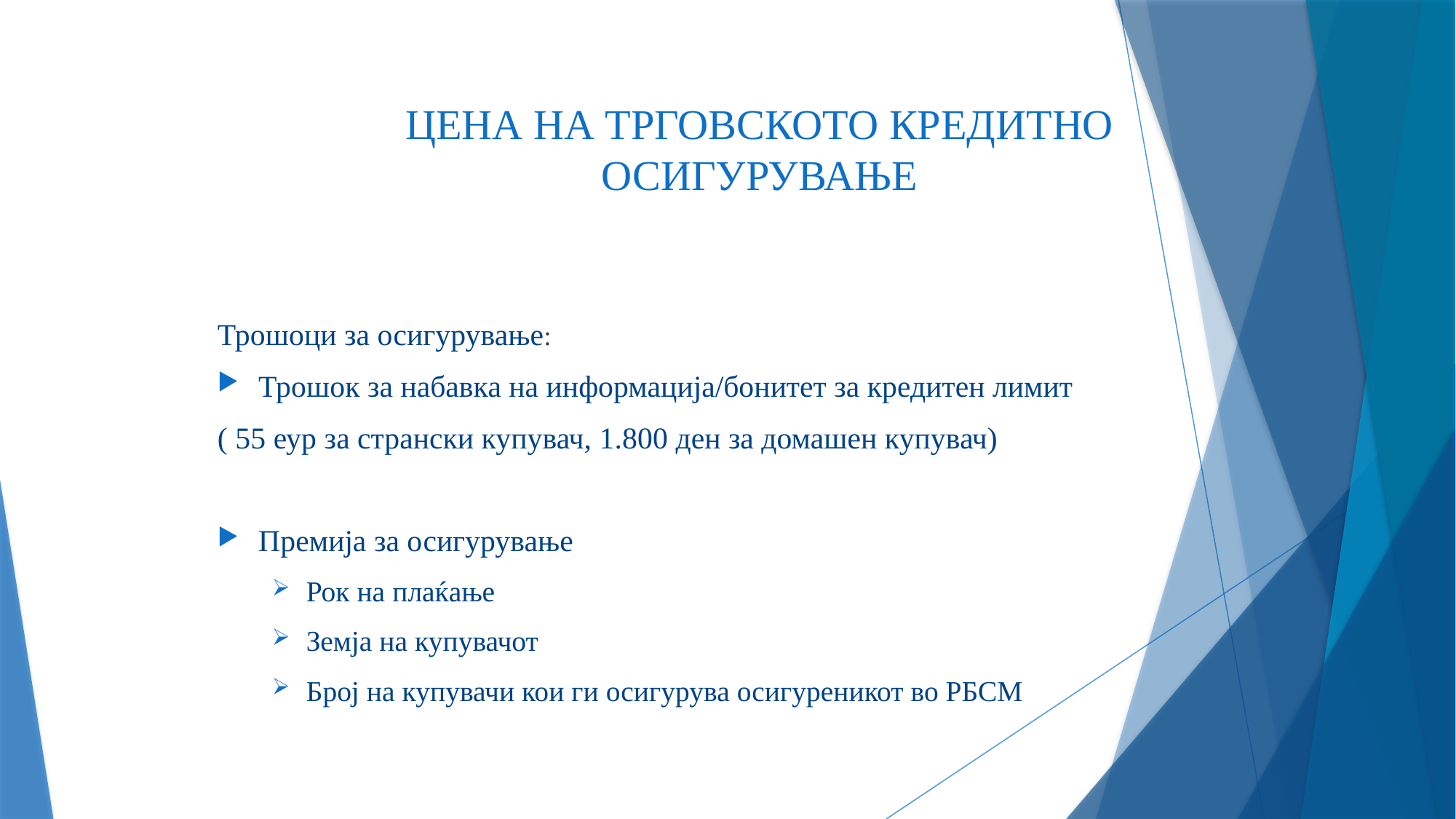

# ЦЕНА НА ТРГОВСКОТО КРЕДИТНО ОСИГУРУВАЊЕ

Трошоци за осигурување:
Трошок за набавка на информација/бонитет за кредитен лимит
( 55 еур за странски купувач, 1.800 ден за домашен купувач)

Премија за осигурување
Рок на плаќање
Земја на купувачот
Број на купувачи кои ги осигурува осигуреникот во РБСМ